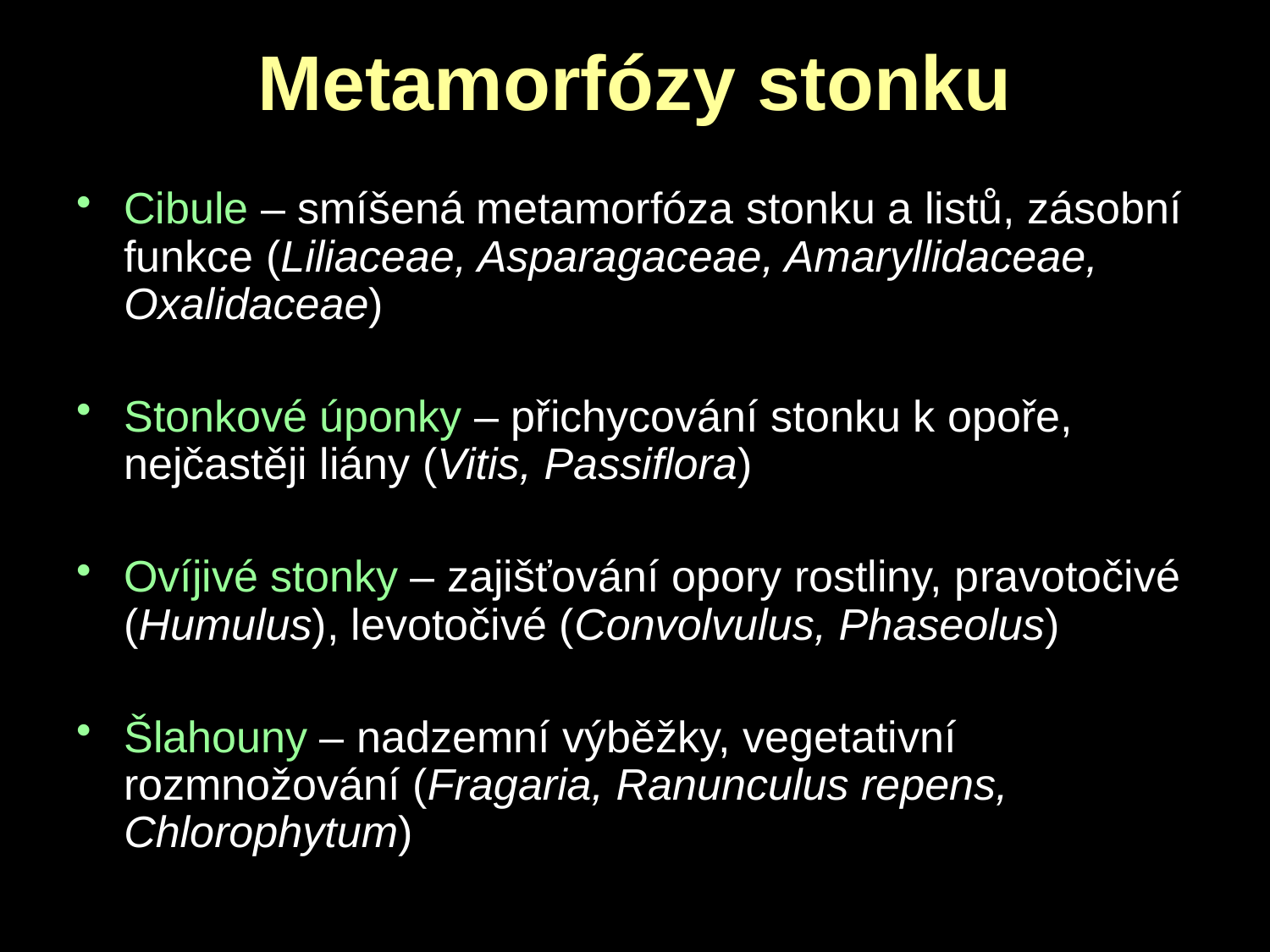

# Metamorfózy stonku
Cibule – smíšená metamorfóza stonku a listů, zásobní funkce (Liliaceae, Asparagaceae, Amaryllidaceae, Oxalidaceae)

Stonkové úponky – přichycování stonku k opoře, nejčastěji liány (Vitis, Passiflora)

Ovíjivé stonky – zajišťování opory rostliny, pravotočivé (Humulus), levotočivé (Convolvulus, Phaseolus)

Šlahouny – nadzemní výběžky, vegetativní rozmnožování (Fragaria, Ranunculus repens, Chlorophytum)